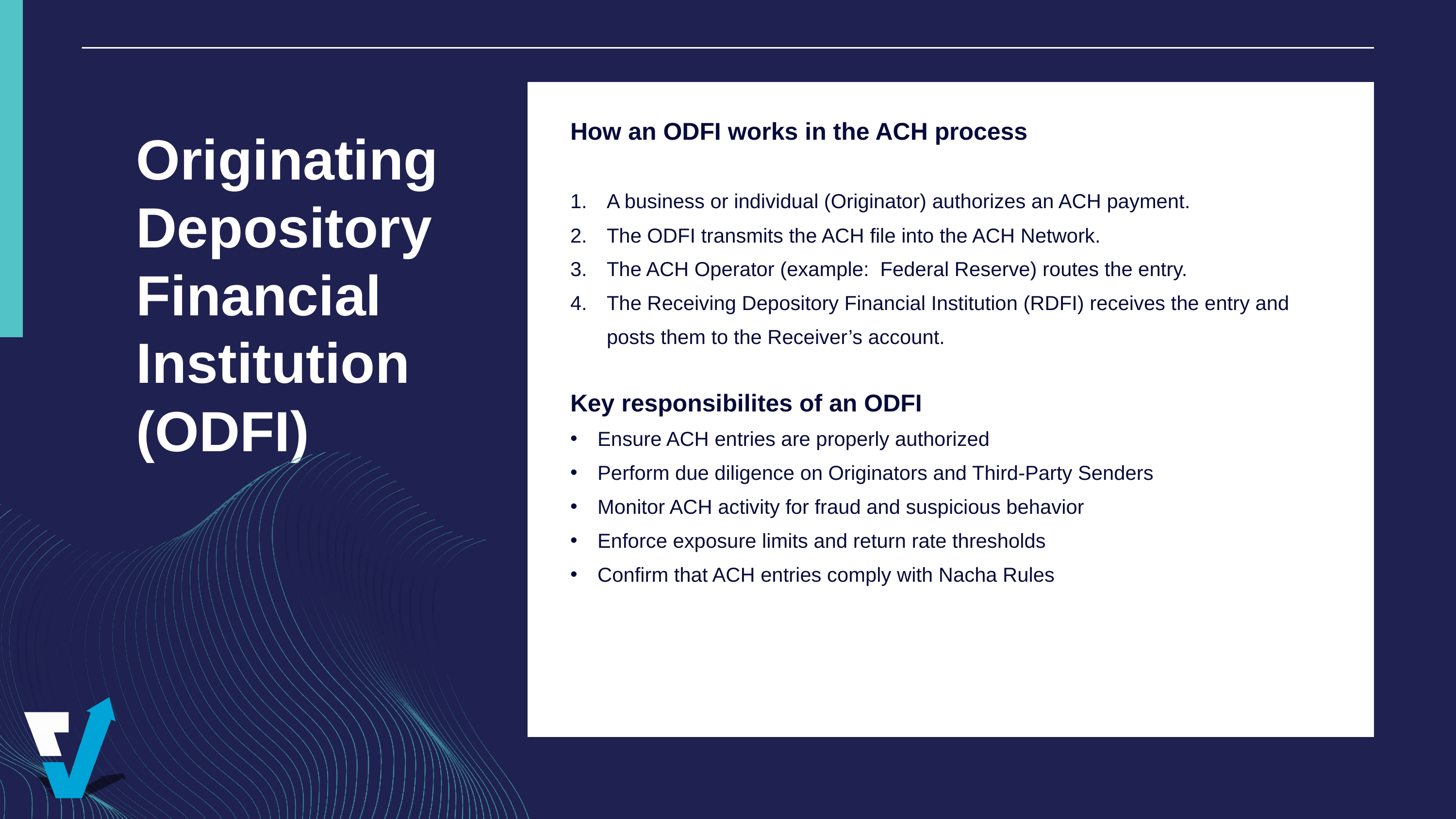

How an ODFI works in the ACH process

A business or individual (Originator) authorizes an ACH payment.
The ODFI transmits the ACH file into the ACH Network.
The ACH Operator (example:  Federal Reserve) routes the entry.
The Receiving Depository Financial Institution (RDFI) receives the entry and posts them to the Receiver’s account.

Key responsibilites of an ODFI
Ensure ACH entries are properly authorized
Perform due diligence on Originators and Third-Party Senders
Monitor ACH activity for fraud and suspicious behavior
Enforce exposure limits and return rate thresholds
Confirm that ACH entries comply with Nacha Rules

Originating Depository Financial Institution (ODFI)